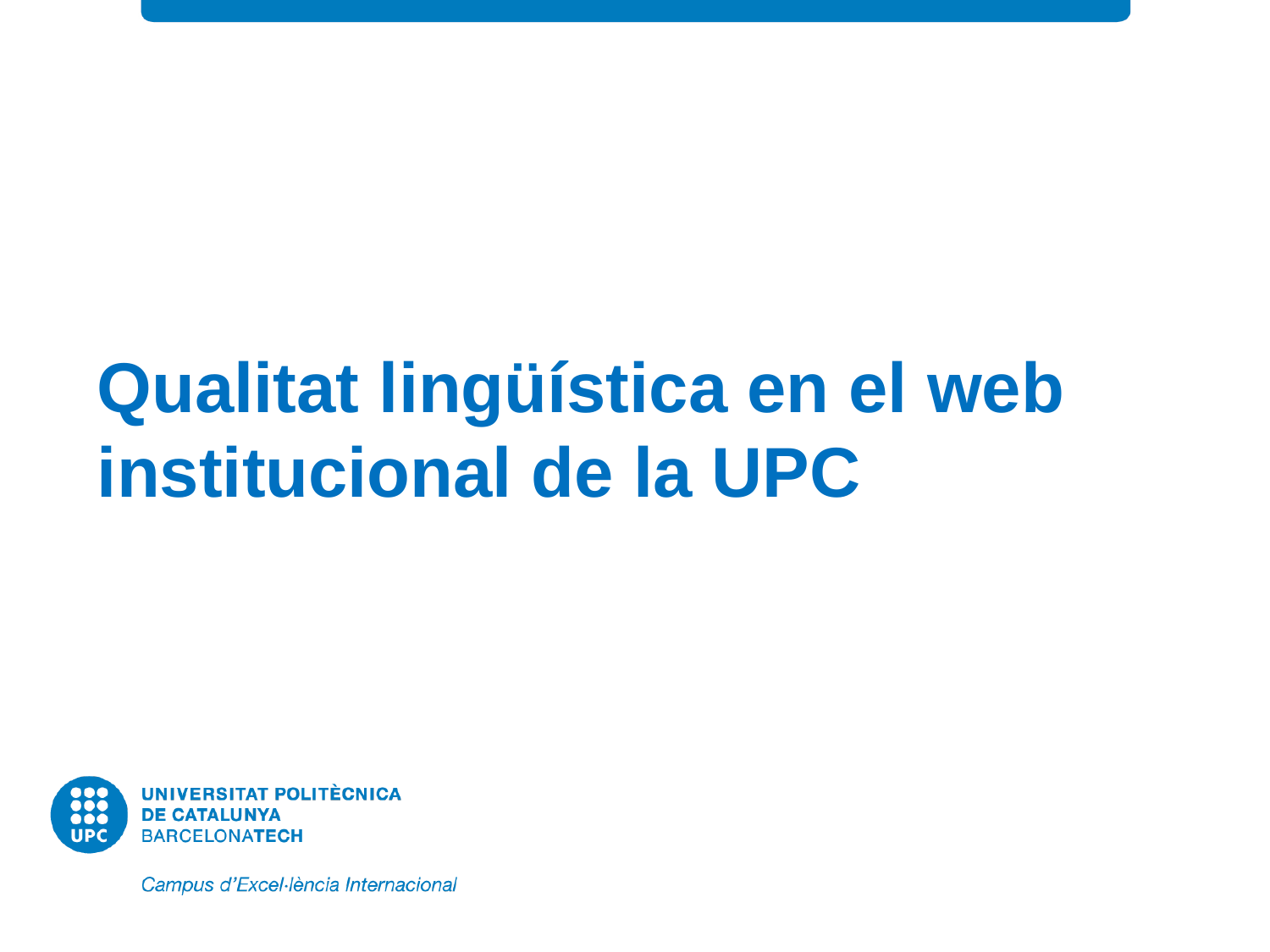

# Qualitat lingüística en el web institucional de la UPC